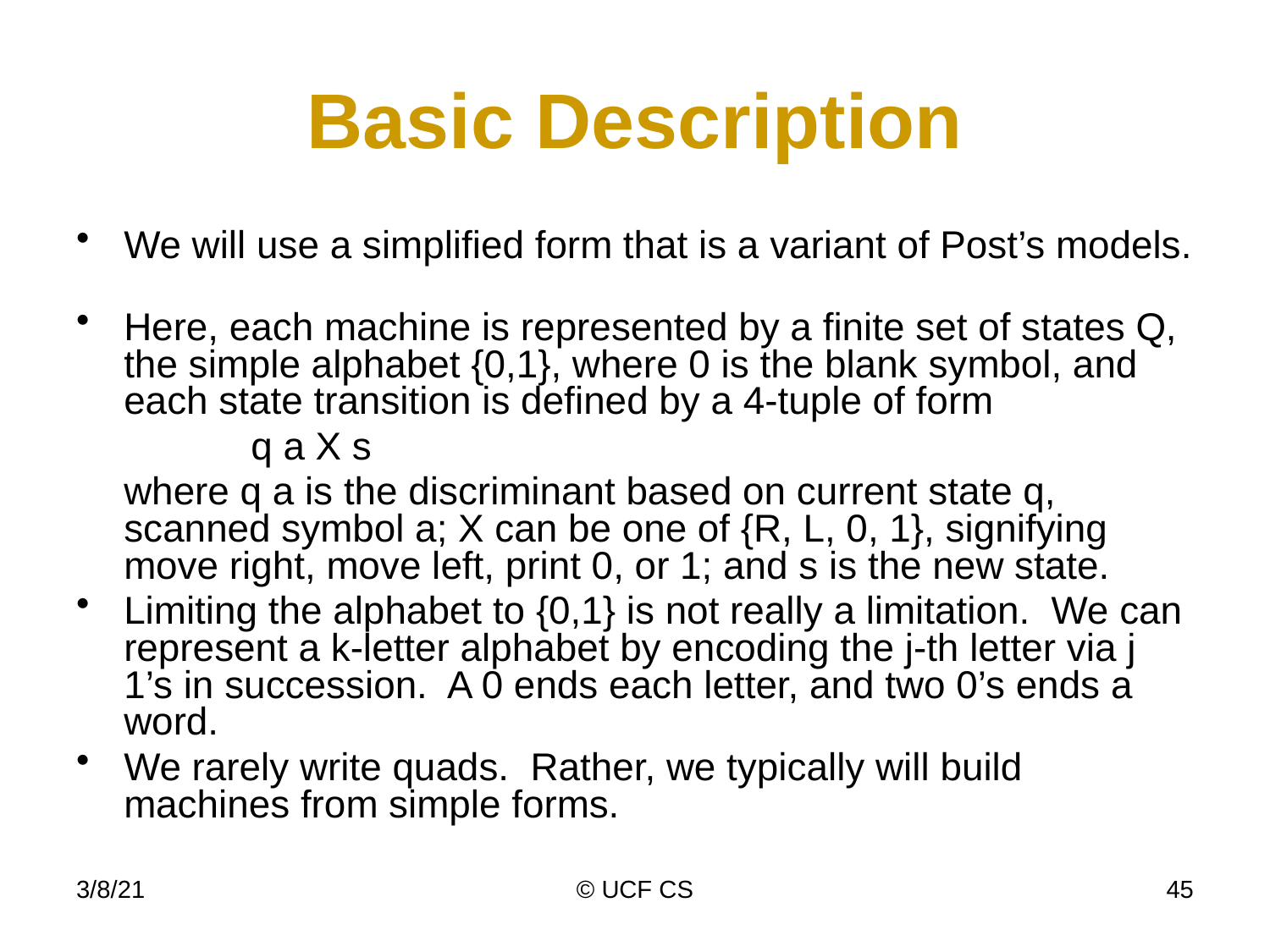

# Basic Description
We will use a simplified form that is a variant of Post’s models.
Here, each machine is represented by a finite set of states Q, the simple alphabet {0,1}, where 0 is the blank symbol, and each state transition is defined by a 4-tuple of form
		q a X s
	where q a is the discriminant based on current state q, scanned symbol a; X can be one of {R, L, 0, 1}, signifying move right, move left, print 0, or 1; and s is the new state.
Limiting the alphabet to {0,1} is not really a limitation.  We can represent a k-letter alphabet by encoding the j-th letter via j 1’s in succession.  A 0 ends each letter, and two 0’s ends a word.
We rarely write quads.  Rather, we typically will build machines from simple forms.
3/8/21
© UCF CS
45